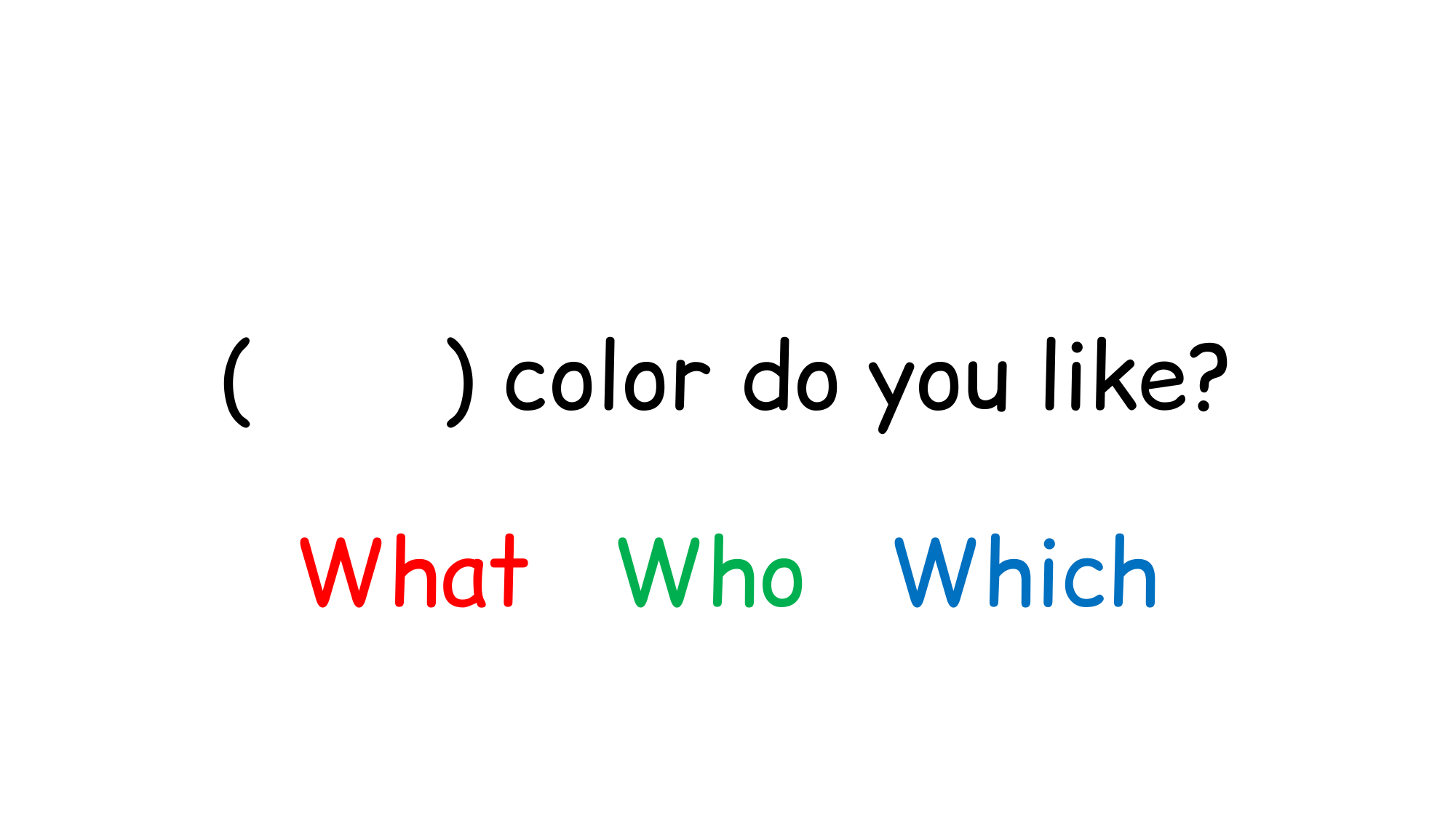

# (       ) color do you like? What   Who   Which